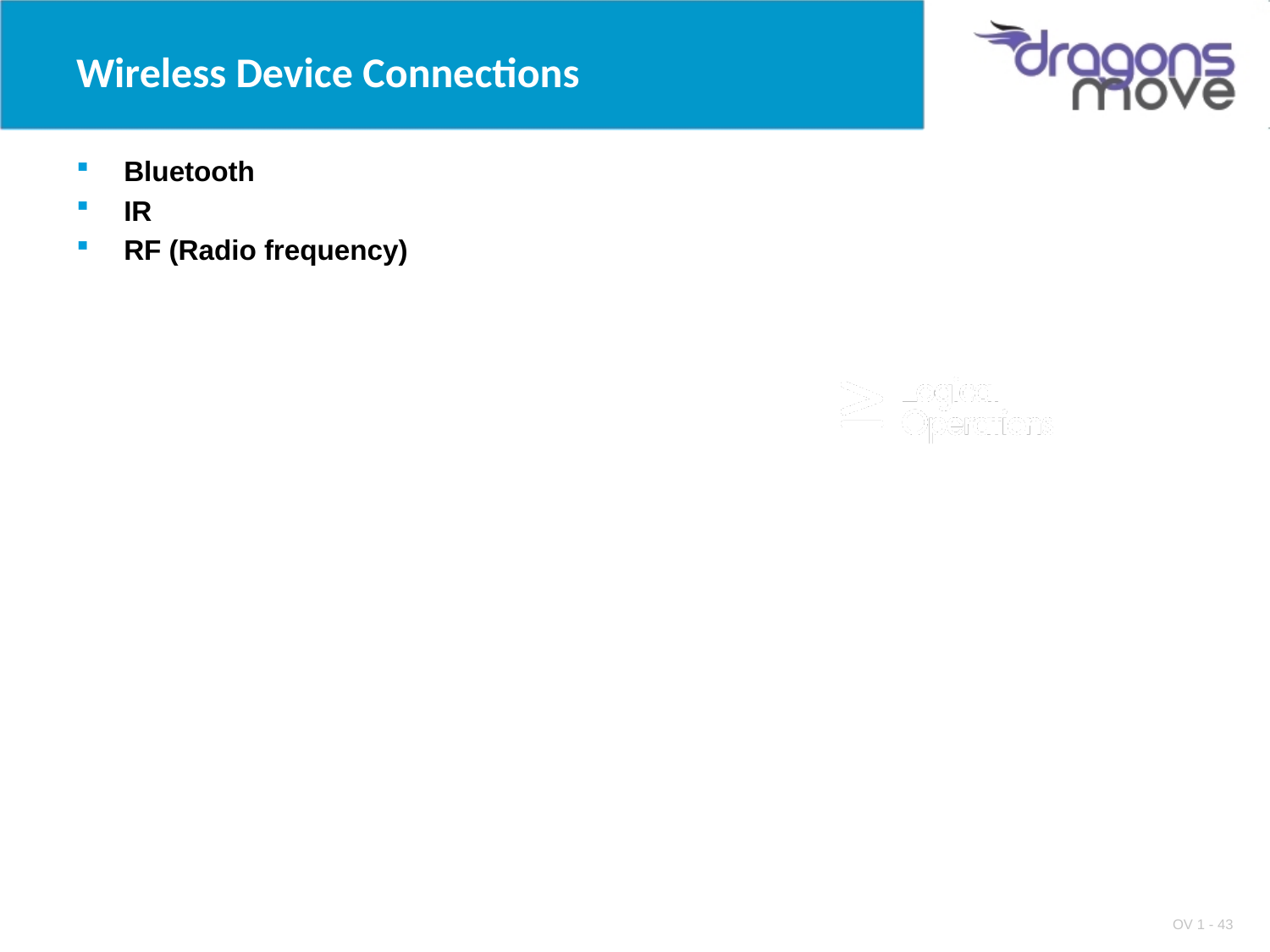

# Wireless Device Connections
Bluetooth
IR
RF (Radio frequency)